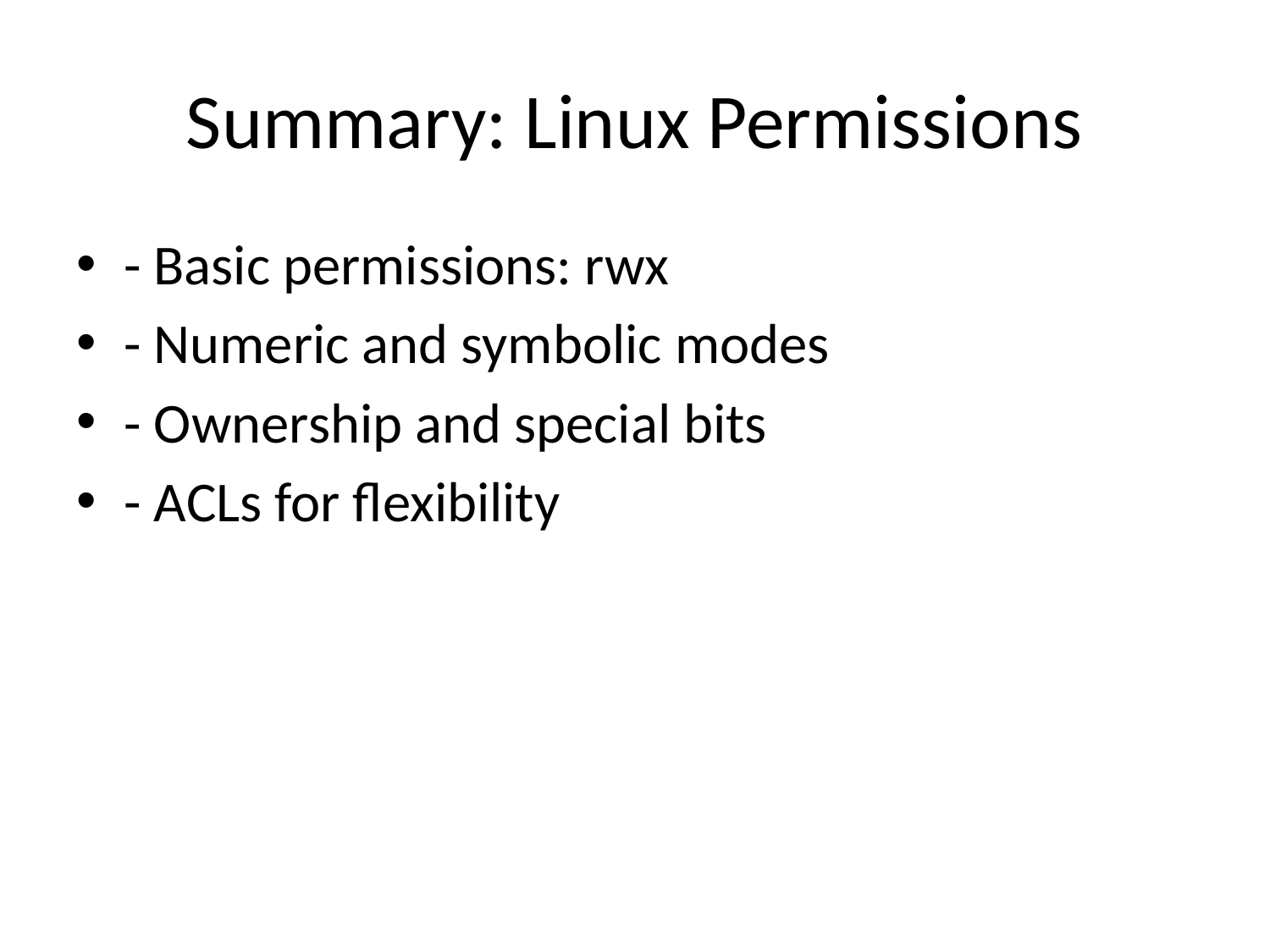

# Summary: Linux Permissions
- Basic permissions: rwx
- Numeric and symbolic modes
- Ownership and special bits
- ACLs for flexibility